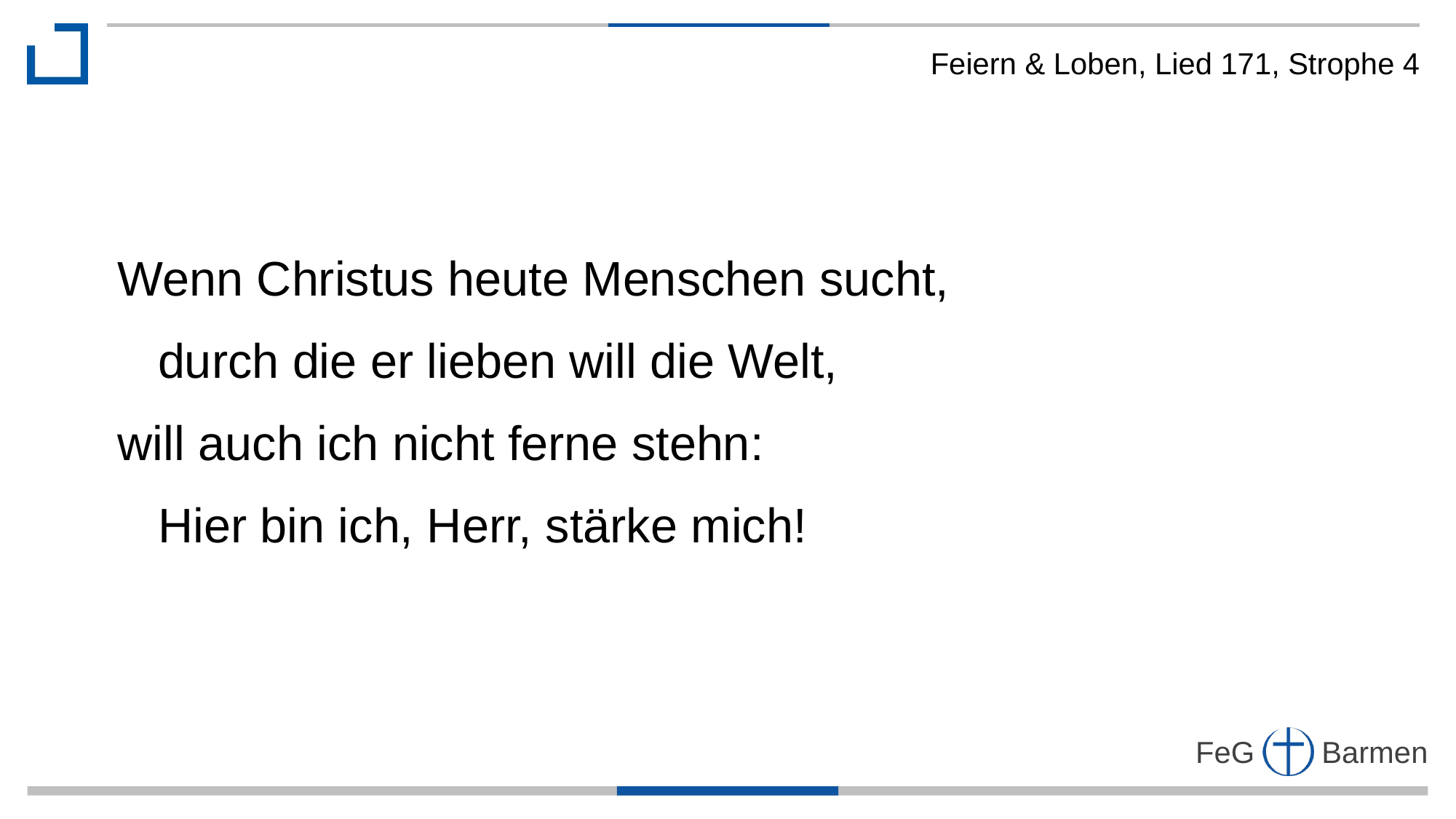

Feiern & Loben, Lied 171, Strophe 4
Wenn Christus heute Menschen sucht,
   durch die er lieben will die Welt,
will auch ich nicht ferne stehn:
   Hier bin ich, Herr, stärke mich!